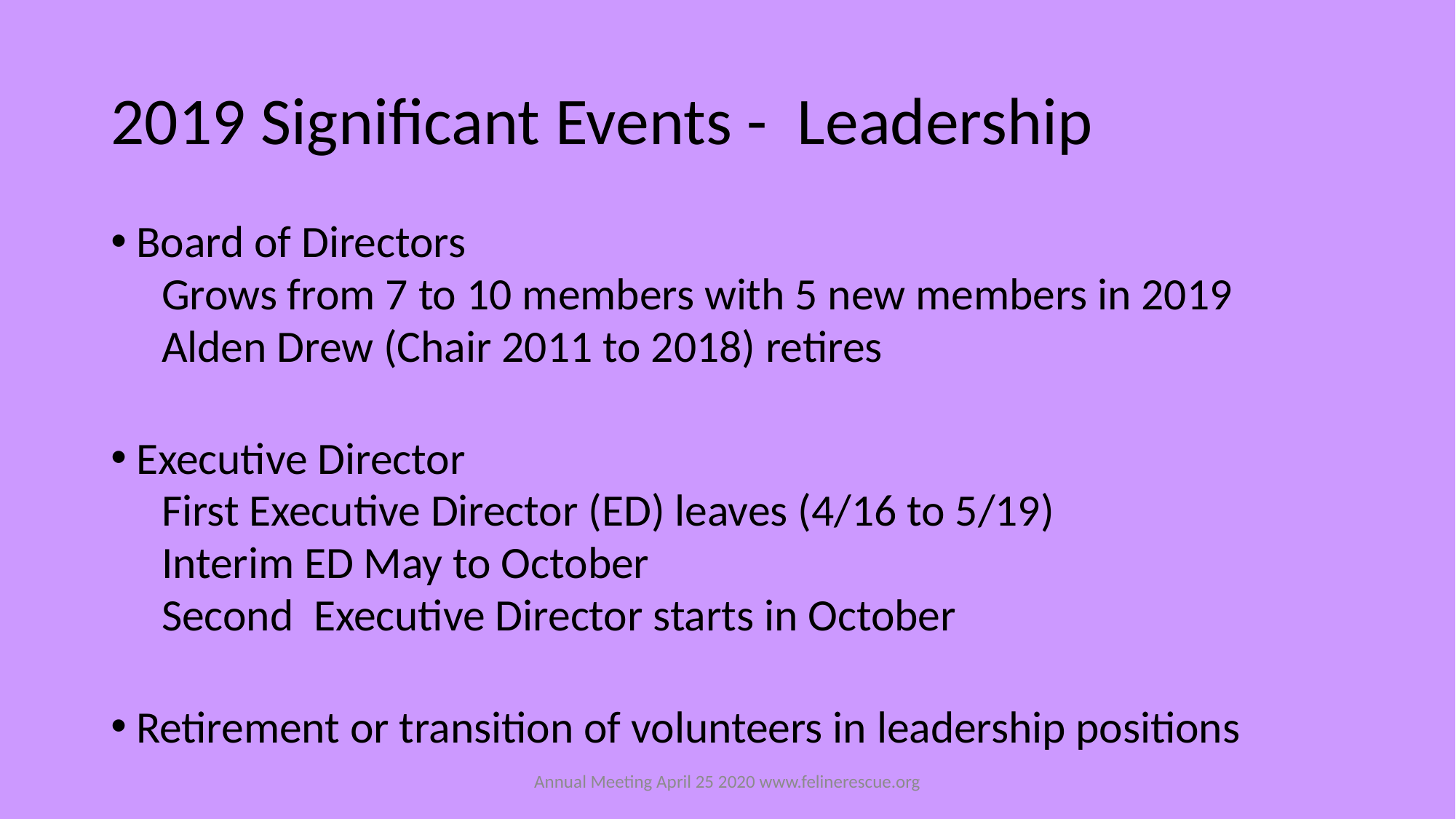

# 2019 Significant Events -  Leadership

Board of Directors
Grows from 7 to 10 members with 5 new members in 2019
Alden Drew (Chair 2011 to 2018) retires

Executive Director
First Executive Director (ED) leaves (4/16 to 5/19)
Interim ED May to October
Second  Executive Director starts in October

Retirement or transition of volunteers in leadership positions

Annual Meeting April 25 2020 www.felinerescue.org